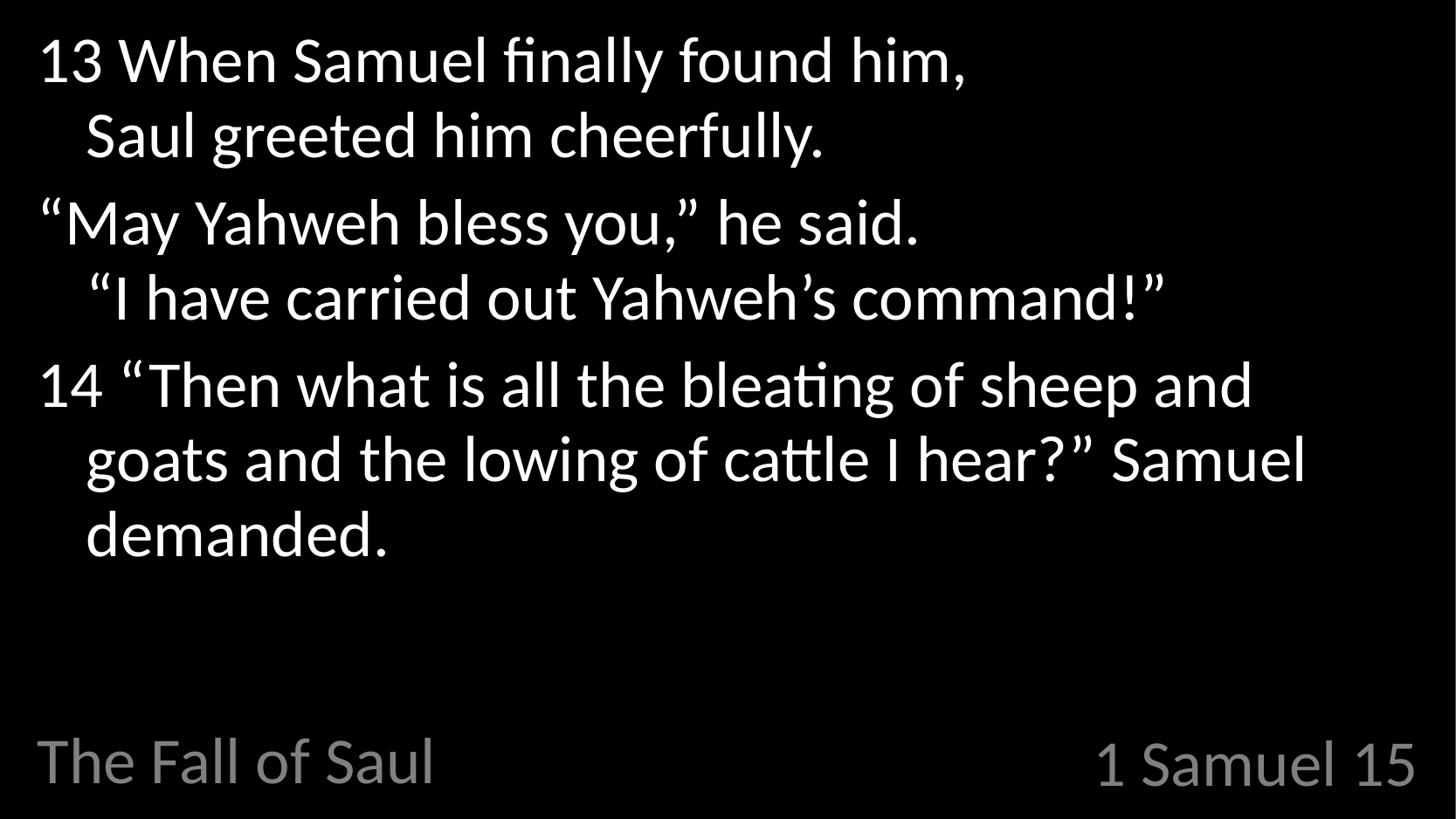

13 When Samuel finally found him,
Saul greeted him cheerfully.
“May Yahweh bless you,” he said.
“I have carried out Yahweh’s command!”
14 “Then what is all the bleating of sheep and
goats and the lowing of cattle I hear?” Samuel demanded.
The Fall of Saul
# 1 Samuel 15